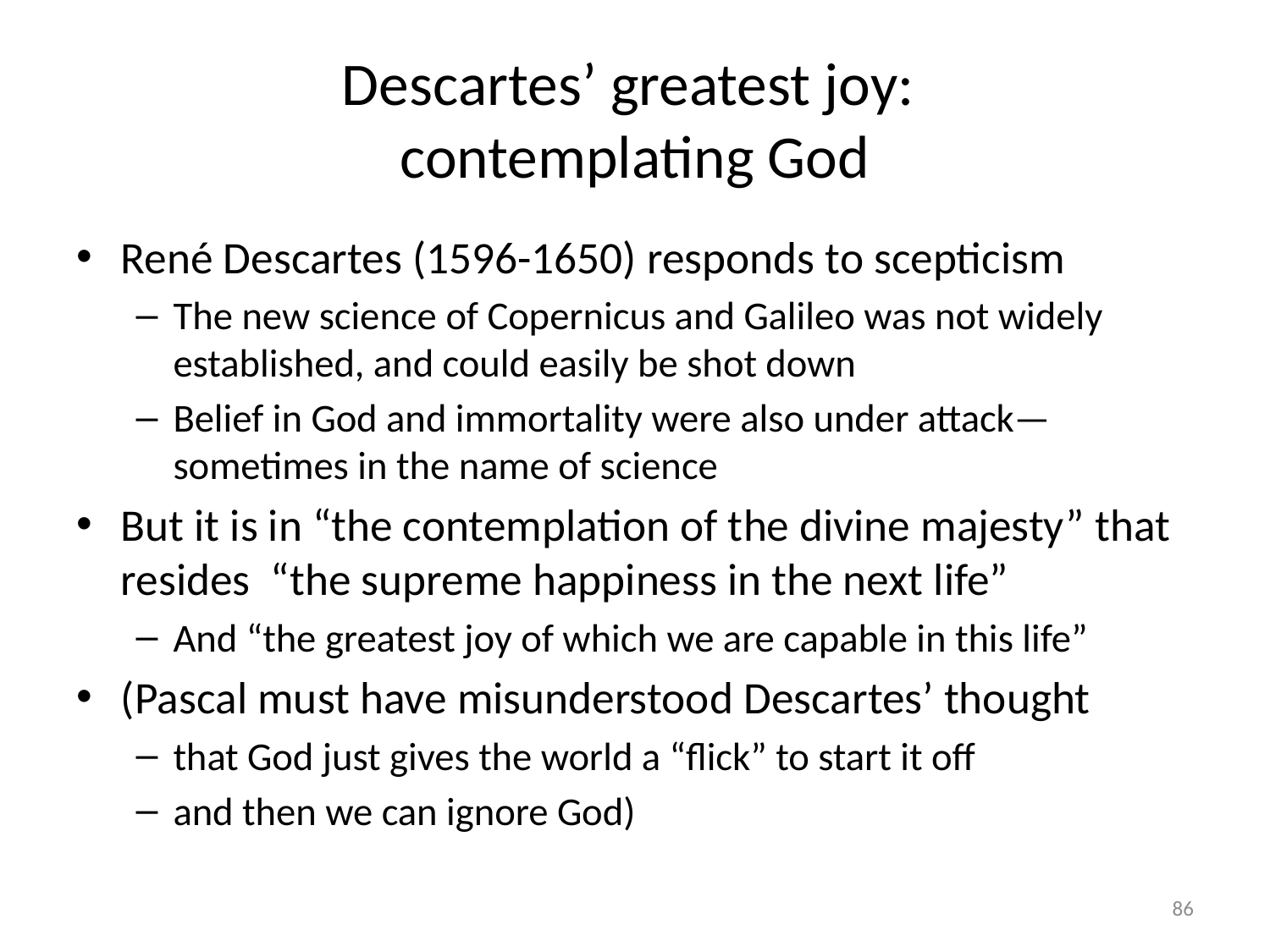

# Descartes’ greatest joy: contemplating God
René Descartes (1596-1650) responds to scepticism
The new science of Copernicus and Galileo was not widely established, and could easily be shot down
Belief in God and immortality were also under attack—sometimes in the name of science
But it is in “the contemplation of the divine majesty” that resides  “the supreme happiness in the next life”
And “the greatest joy of which we are capable in this life”
(Pascal must have misunderstood Descartes’ thought
that God just gives the world a “flick” to start it off
and then we can ignore God)
86